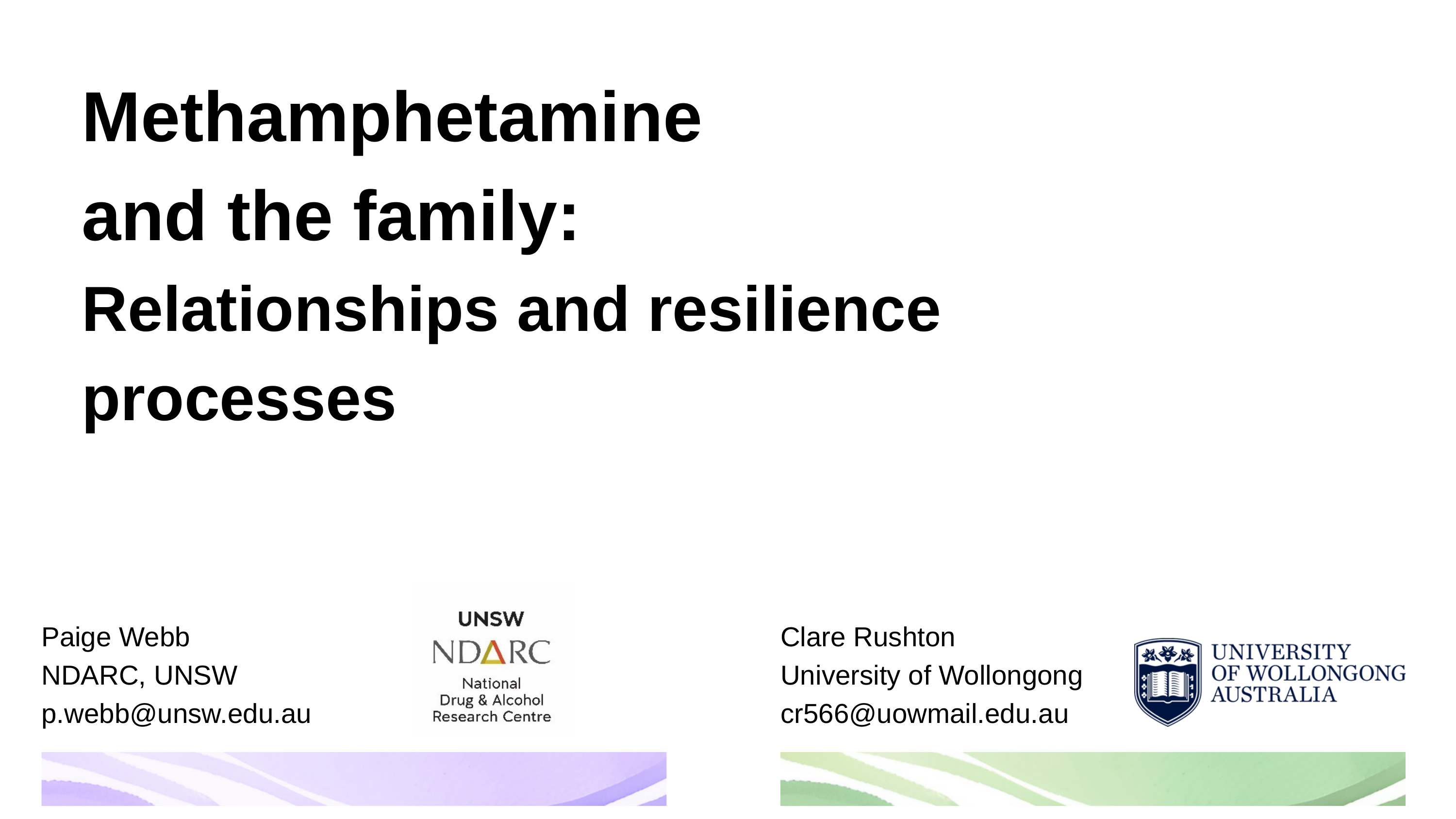

Methamphetamine
and the family:
Relationships and resilience processes

Paige Webb
NDARC, UNSW
p.webb@unsw.edu.au
Clare Rushton
University of Wollongong
cr566@uowmail.edu.au